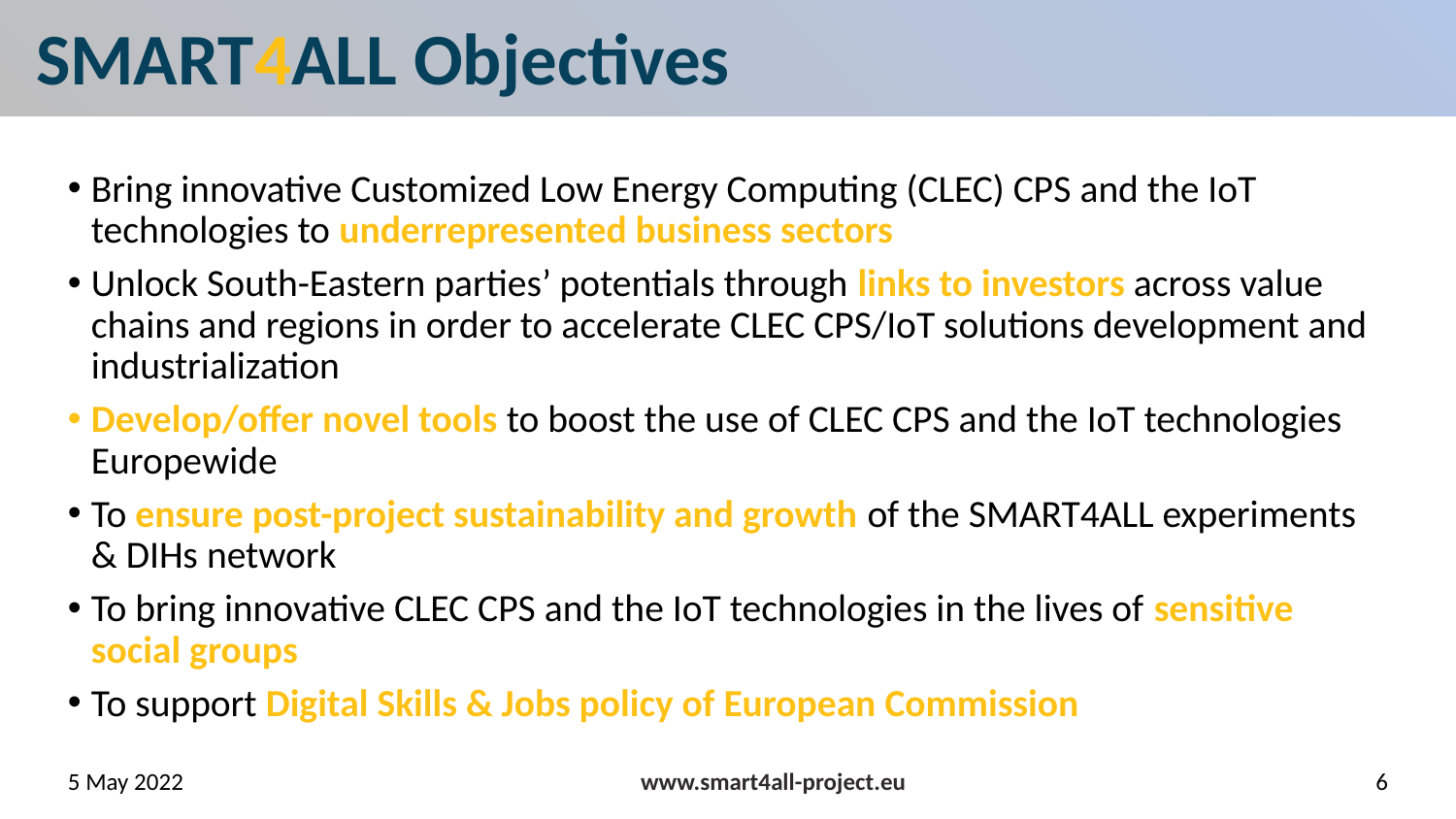

# SMART4ALL Objectives
Bring innovative Customized Low Energy Computing (CLEC) CPS and the IoT technologies to underrepresented business sectors
Unlock South-Eastern parties’ potentials through links to investors across value chains and regions in order to accelerate CLEC CPS/IoT solutions development and industrialization
Develop/offer novel tools to boost the use of CLEC CPS and the IoT technologies Europewide
To ensure post-project sustainability and growth of the SMART4ALL experiments & DIHs network
To bring innovative CLEC CPS and the IoT technologies in the lives of sensitive social groups
To support Digital Skills & Jobs policy of European Commission

5 May 2022
www.smart4all-project.eu
6